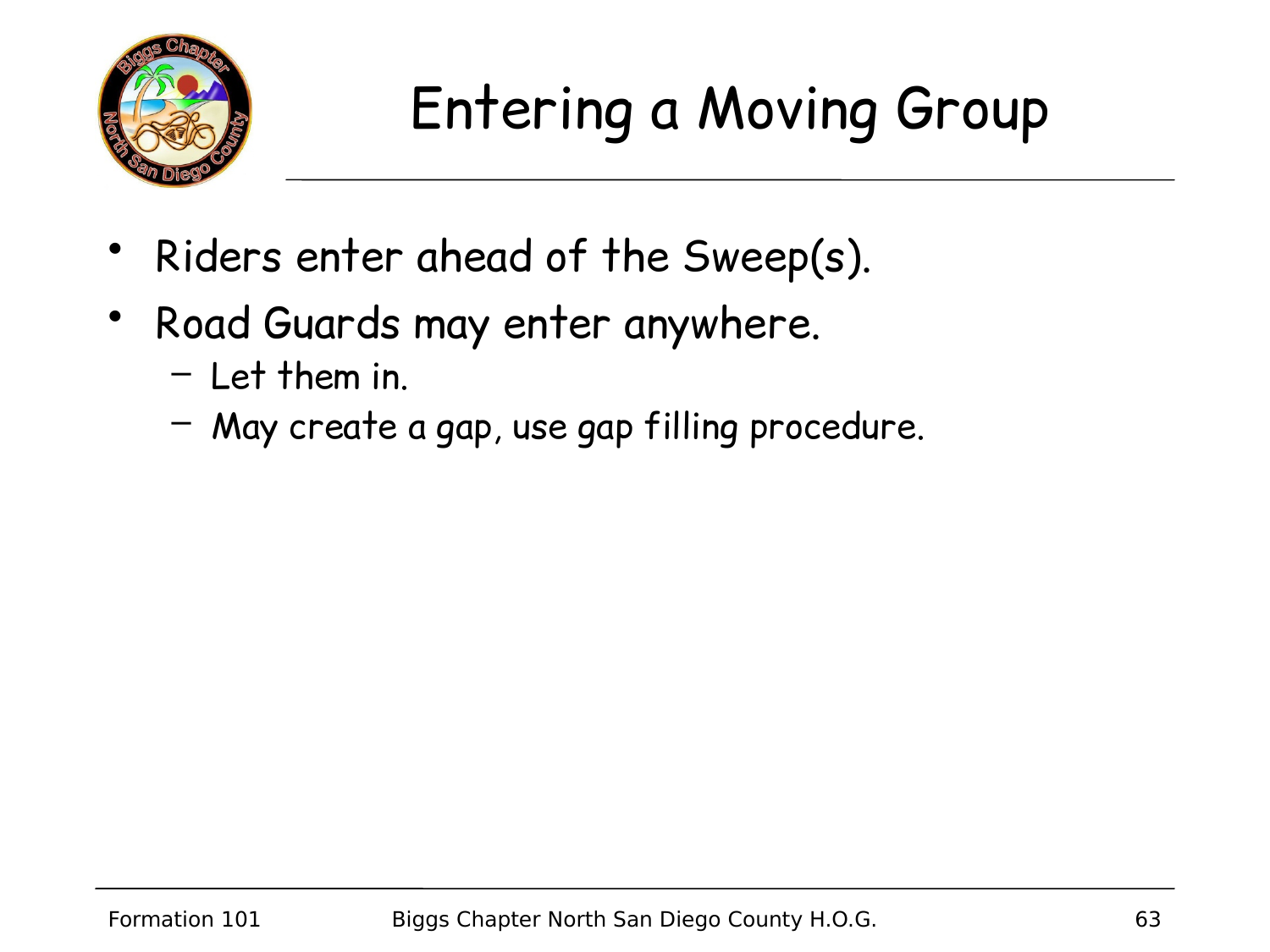

# Entering a Moving Group
Riders enter ahead of the Sweep(s).
Road Guards may enter anywhere.
Let them in.
May create a gap, use gap filling procedure.
Formation 101
Biggs Chapter North San Diego County H.O.G.
63